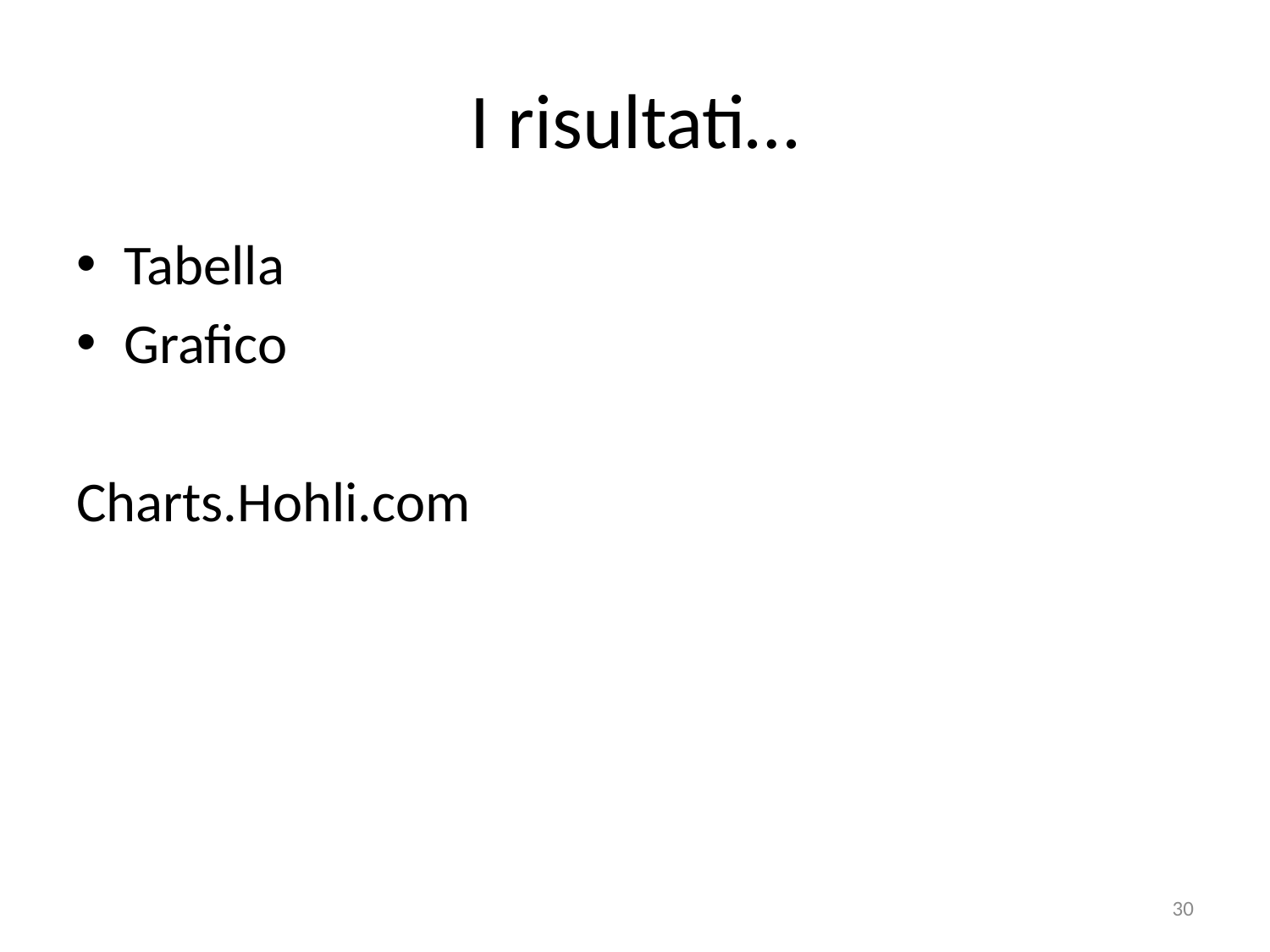

# I risultati…
Tabella
Grafico

Charts.Hohli.com

30